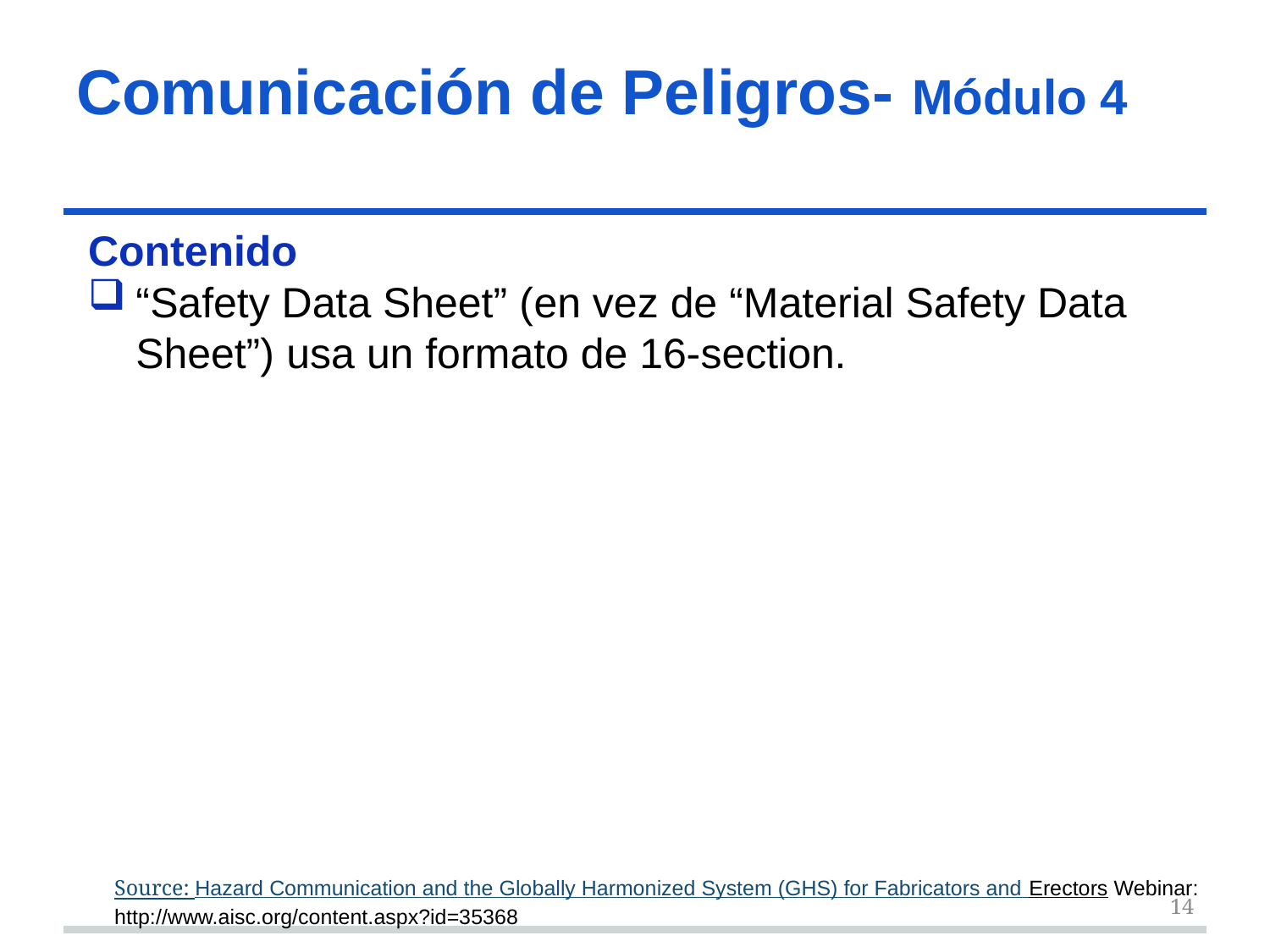

# Comunicación de Peligros- Módulo 4

Comunicación de Peligros- Módulo 4
Contenido
“Safety Data Sheet” (en vez de “Material Safety Data Sheet”) usa un formato de 16-section.
Source: Hazard Communication and the Globally Harmonized System (GHS) for Fabricators and Erectors Webinar: http://www.aisc.org/content.aspx?id=35368
14